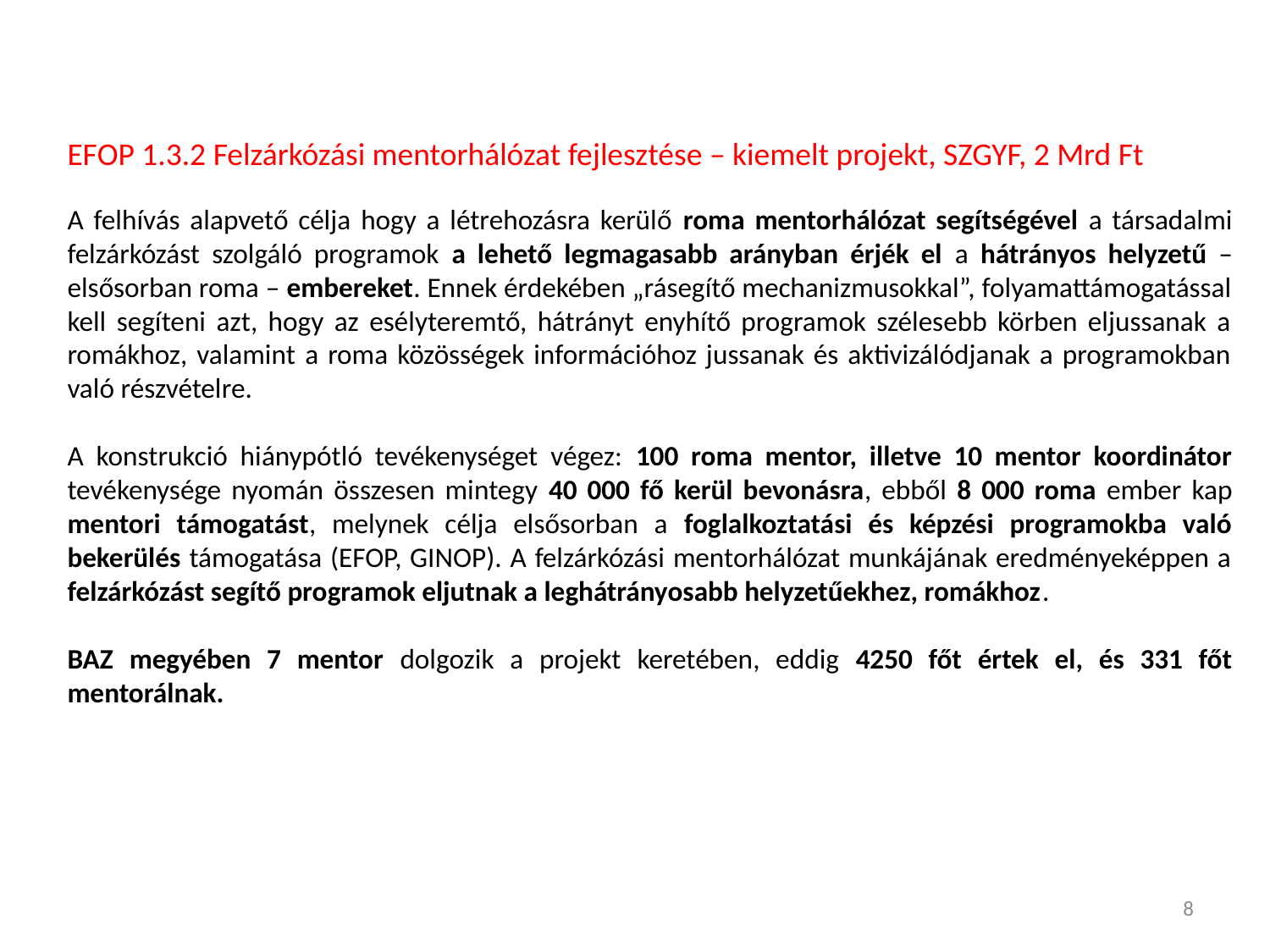

EFOP 1.3.2 Felzárkózási mentorhálózat fejlesztése – kiemelt projekt, SZGYF, 2 Mrd Ft

A felhívás alapvető célja hogy a létrehozásra kerülő roma mentorhálózat segítségével a társadalmi felzárkózást szolgáló programok a lehető legmagasabb arányban érjék el a hátrányos helyzetű – elsősorban roma – embereket. Ennek érdekében „rásegítő mechanizmusokkal”, folyamattámogatással kell segíteni azt, hogy az esélyteremtő, hátrányt enyhítő programok szélesebb körben eljussanak a romákhoz, valamint a roma közösségek információhoz jussanak és aktivizálódjanak a programokban való részvételre.

A konstrukció hiánypótló tevékenységet végez: 100 roma mentor, illetve 10 mentor koordinátor tevékenysége nyomán összesen mintegy 40 000 fő kerül bevonásra, ebből 8 000 roma ember kap mentori támogatást, melynek célja elsősorban a foglalkoztatási és képzési programokba való bekerülés támogatása (EFOP, GINOP). A felzárkózási mentorhálózat munkájának eredményeképpen a felzárkózást segítő programok eljutnak a leghátrányosabb helyzetűekhez, romákhoz.

BAZ megyében 7 mentor dolgozik a projekt keretében, eddig 4250 főt értek el, és 331 főt mentorálnak.
8